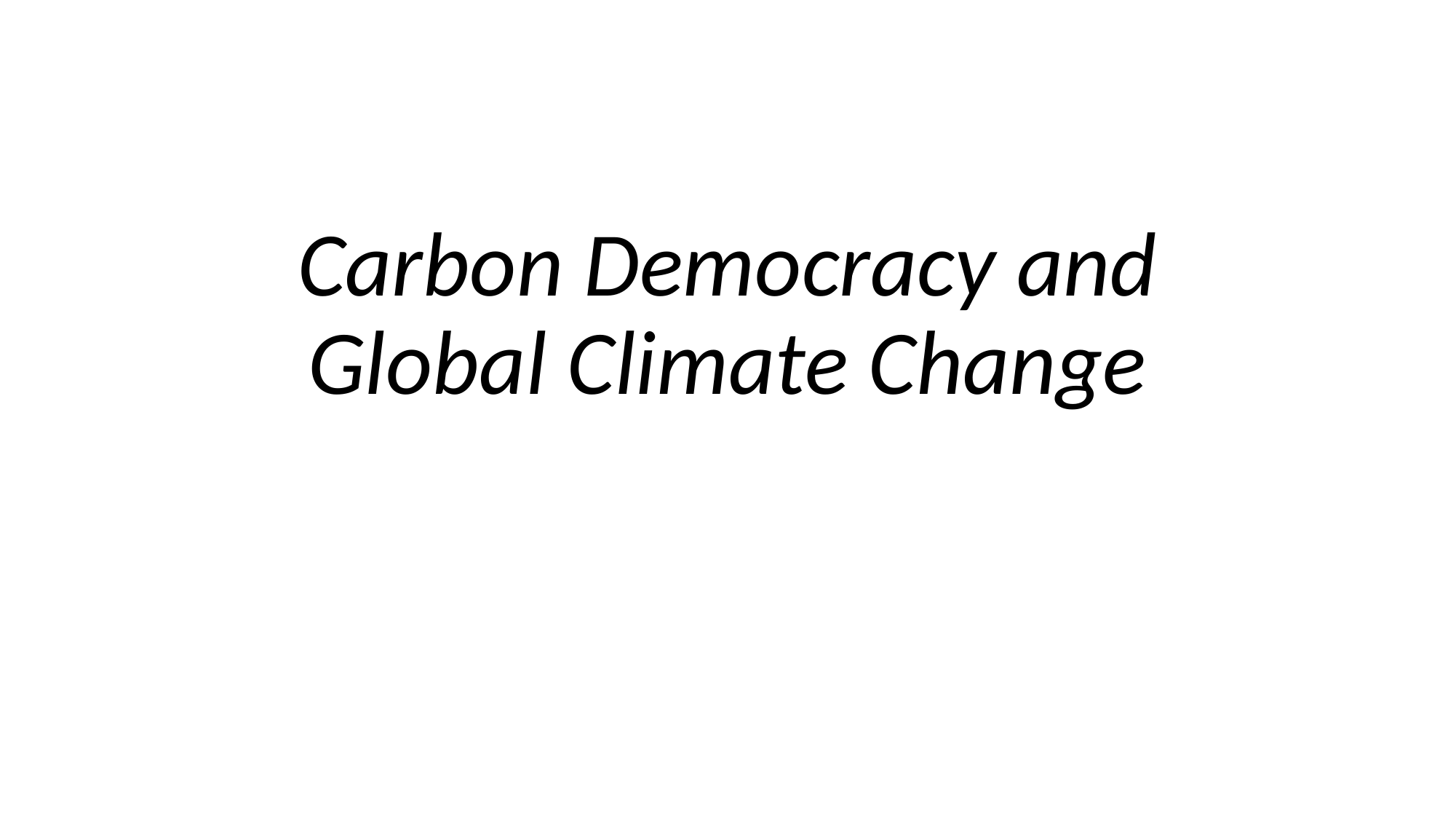

# Carbon Democracy and Global Climate Change